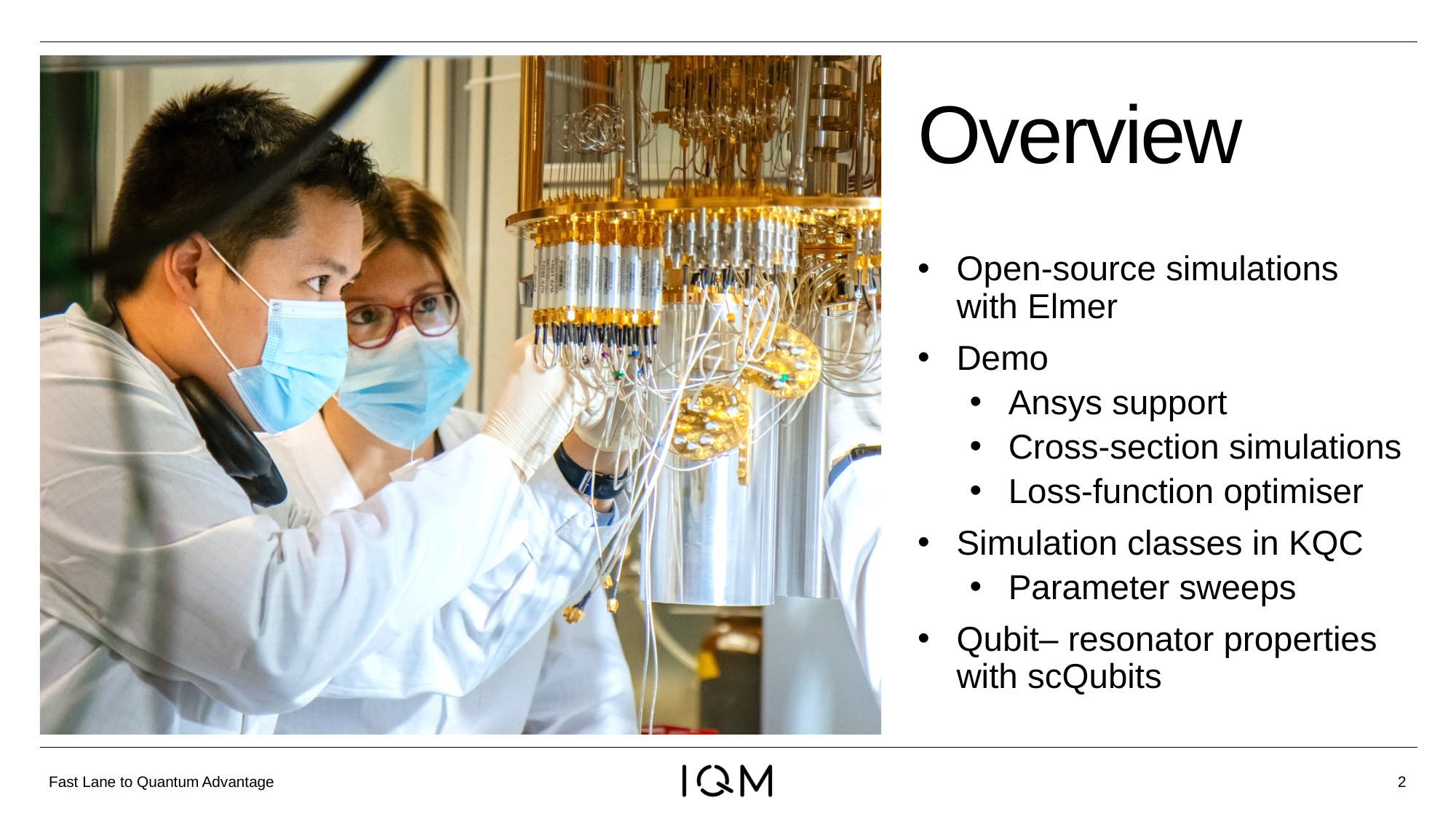

Overview
Open-source simulations with Elmer
Demo
Ansys support
Cross-section simulations
Loss-function optimiser
Simulation classes in KQC
Parameter sweeps
Qubit– resonator properties with scQubits